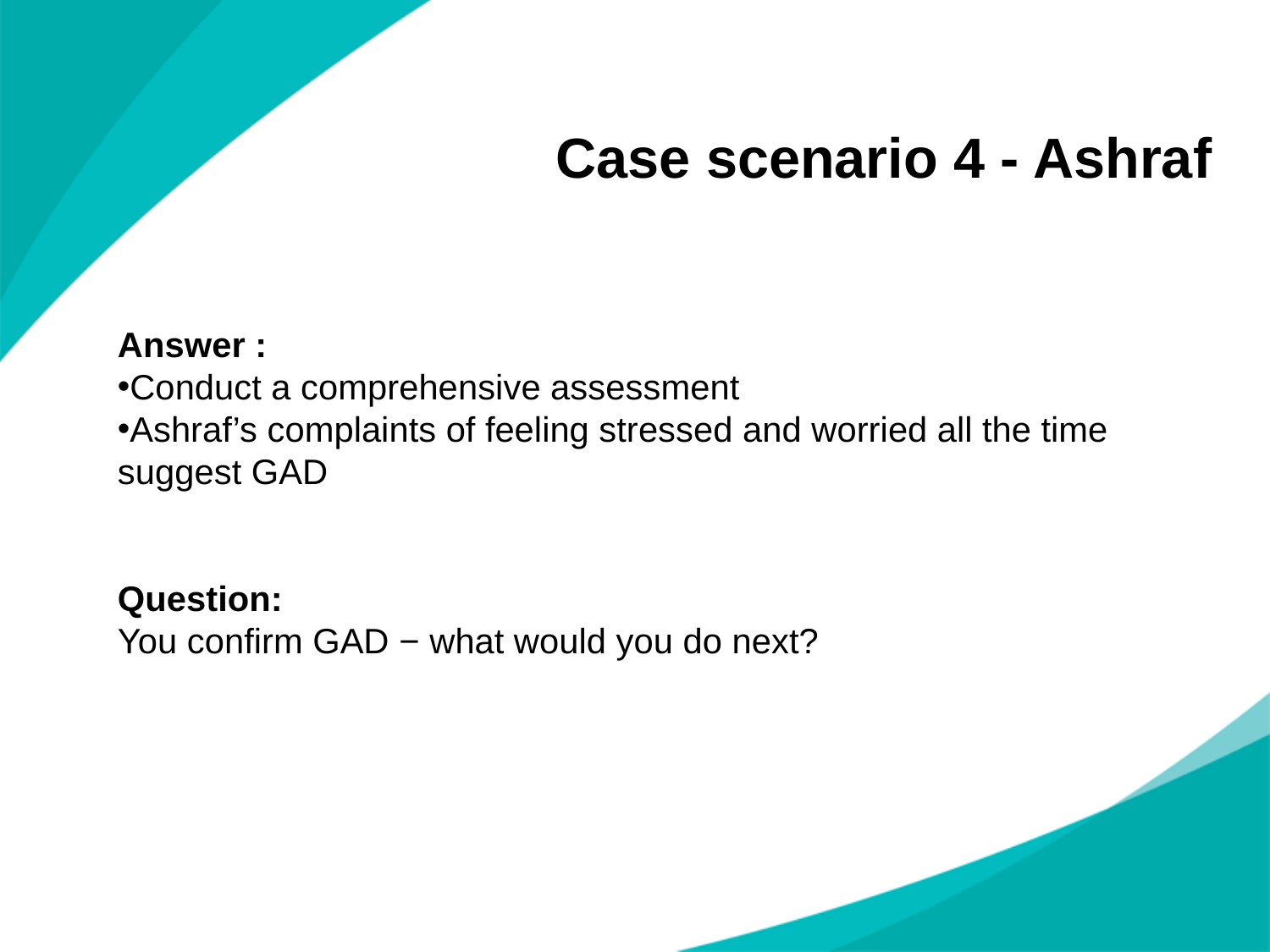

# Case scenario 4 - Ashraf
Answer :
Conduct a comprehensive assessment
Ashraf’s complaints of feeling stressed and worried all the time suggest GAD

Question:
You confirm GAD − what would you do next?